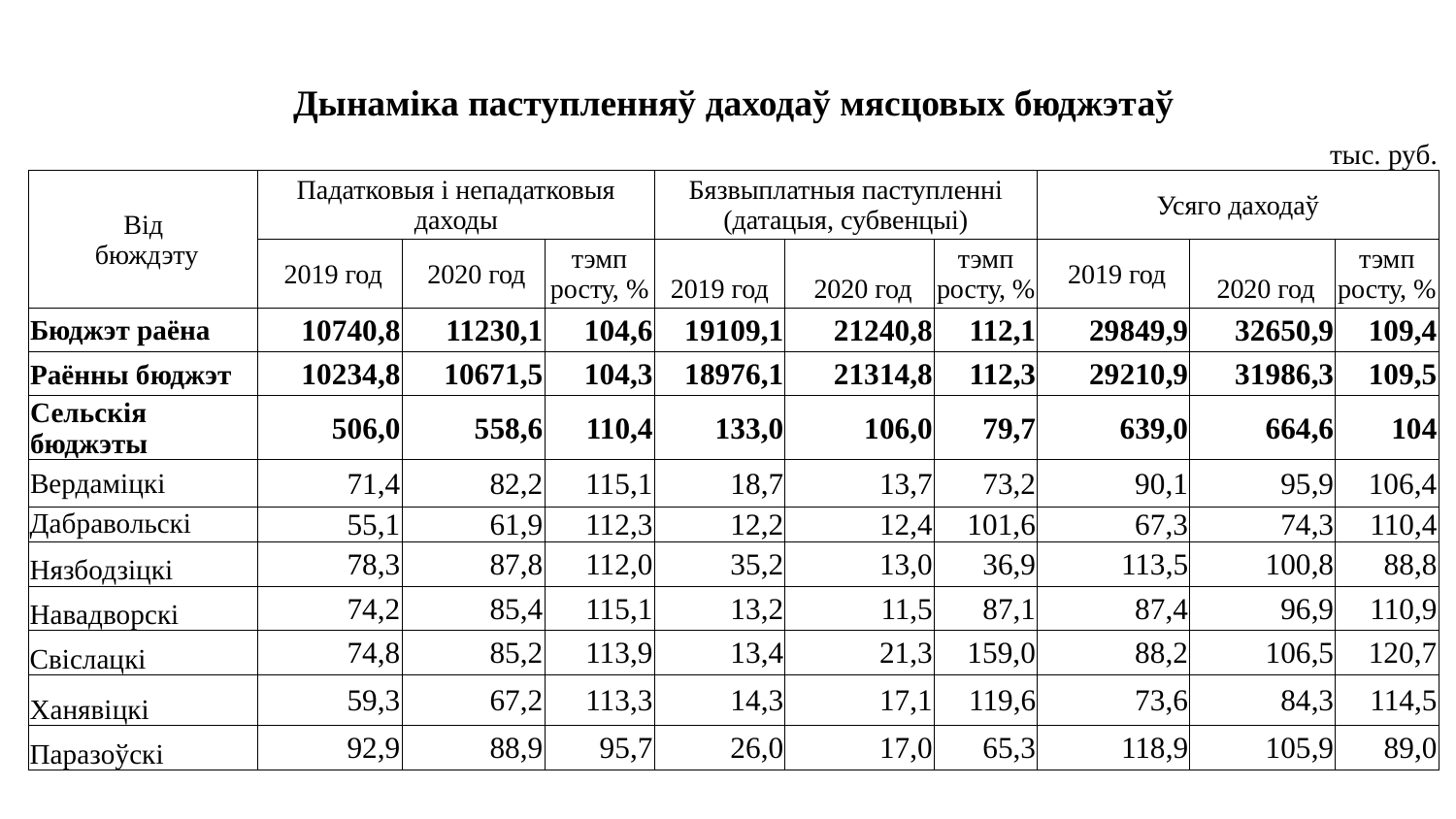

| Дынаміка паступленняў даходаў мясцовых бюджэтаў |  |  |  |  |  |  |  |  |  |  |  |  |
| --- | --- | --- | --- | --- | --- | --- | --- | --- | --- | --- | --- | --- |
|  |  |  |  |  |  |  |  |  |  |  | тыс. руб. |  |
| Вiд бюждэту | Падатковыя і непадатковыя даходы |  |  |  | Бязвыплатныя паступленні (датацыя, субвенцыі) |  |  |  | Усяго даходаў |  |  |  |
|  | 2019 год | 2020 год |  | тэмп росту, % | 2019 год | 2020 год |  | тэмп росту, % | 2019 год | 2020 год |  | тэмп росту, % |
| Бюджэт раёна | 10740,8 | 11230,1 |  | 104,6 | 19109,1 | 21240,8 |  | 112,1 | 29849,9 | 32650,9 |  | 109,4 |
| Раённы бюджэт | 10234,8 | 10671,5 |  | 104,3 | 18976,1 | 21314,8 |  | 112,3 | 29210,9 | 31986,3 |  | 109,5 |
| Сельскія бюджэты | 506,0 | 558,6 |  | 110,4 | 133,0 | 106,0 |  | 79,7 | 639,0 | 664,6 |  | 104 |
| Вердаміцкі | 71,4 | 82,2 |  | 115,1 | 18,7 | 13,7 |  | 73,2 | 90,1 | 95,9 |  | 106,4 |
| Дабравольскі | 55,1 | 61,9 |  | 112,3 | 12,2 | 12,4 |  | 101,6 | 67,3 | 74,3 |  | 110,4 |
| Нязбодзіцкі | 78,3 | 87,8 |  | 112,0 | 35,2 | 13,0 |  | 36,9 | 113,5 | 100,8 |  | 88,8 |
| Навадворскі | 74,2 | 85,4 |  | 115,1 | 13,2 | 11,5 |  | 87,1 | 87,4 | 96,9 |  | 110,9 |
| Свіслацкі | 74,8 | 85,2 |  | 113,9 | 13,4 | 21,3 |  | 159,0 | 88,2 | 106,5 |  | 120,7 |
| Ханявіцкі | 59,3 | 67,2 |  | 113,3 | 14,3 | 17,1 |  | 119,6 | 73,6 | 84,3 |  | 114,5 |
| Паразоўскі | 92,9 | 88,9 |  | 95,7 | 26,0 | 17,0 |  | 65,3 | 118,9 | 105,9 |  | 89,0 |